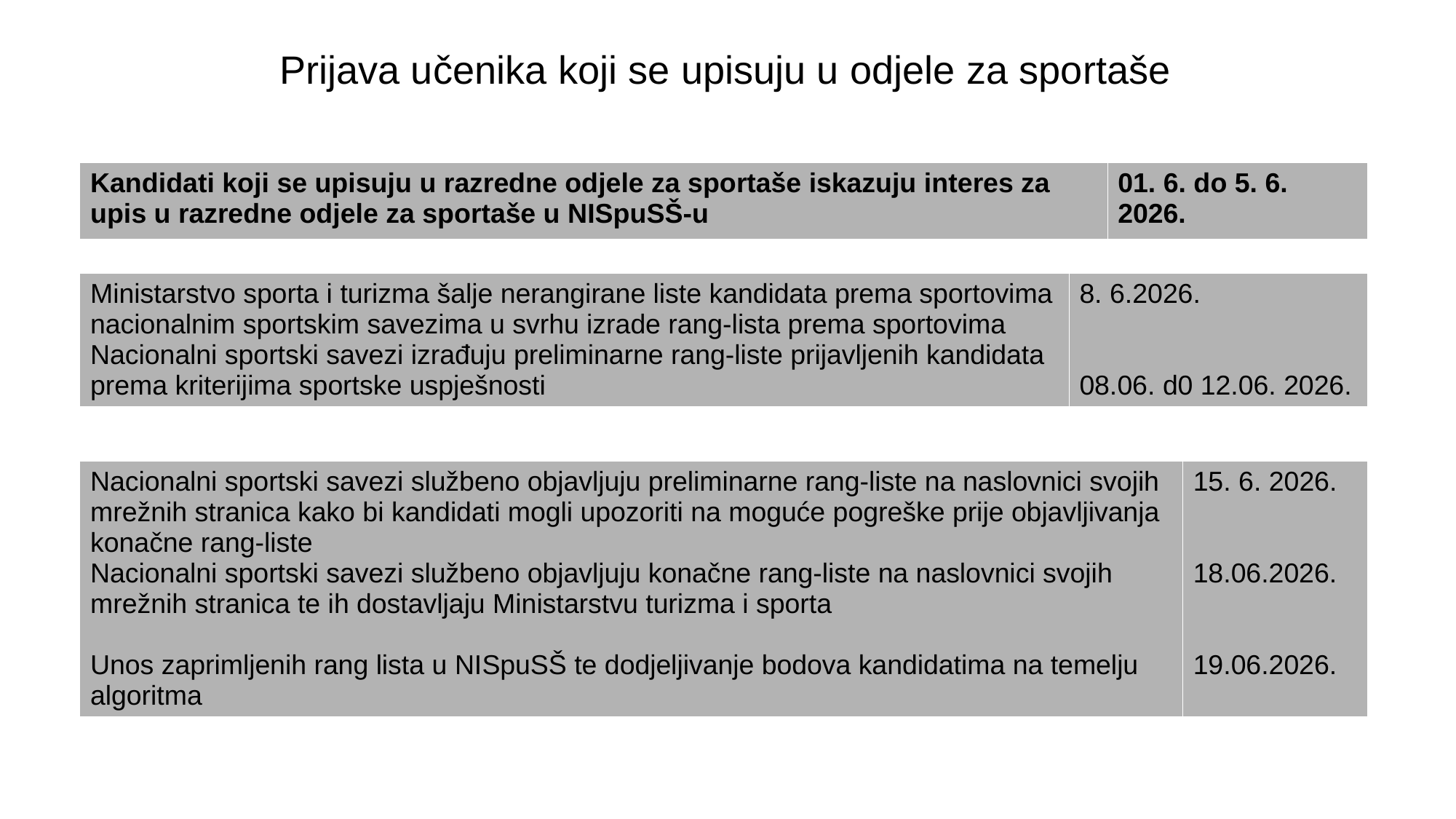

Prijava učenika koji se upisuju u odjele za sportaše
| Kandidati koji se upisuju u razredne odjele za sportaše iskazuju interes za upis u razredne odjele za sportaše u NISpuSŠ-u | 01. 6. do 5. 6. 2026. |
| --- | --- |
| Ministarstvo sporta i turizma šalje nerangirane liste kandidata prema sportovima nacionalnim sportskim savezima u svrhu izrade rang-lista prema sportovima Nacionalni sportski savezi izrađuju preliminarne rang-liste prijavljenih kandidata prema kriterijima sportske uspješnosti | 8. 6.2026. 08.06. d0 12.06. 2026. |
| --- | --- |
| Nacionalni sportski savezi službeno objavljuju preliminarne rang-liste na naslovnici svojih mrežnih stranica kako bi kandidati mogli upozoriti na moguće pogreške prije objavljivanja konačne rang-liste Nacionalni sportski savezi službeno objavljuju konačne rang-liste na naslovnici svojih mrežnih stranica te ih dostavljaju Ministarstvu turizma i sporta Unos zaprimljenih rang lista u NISpuSŠ te dodjeljivanje bodova kandidatima na temelju algoritma | 15. 6. 2026. 18.06.2026. 19.06.2026. |
| --- | --- |